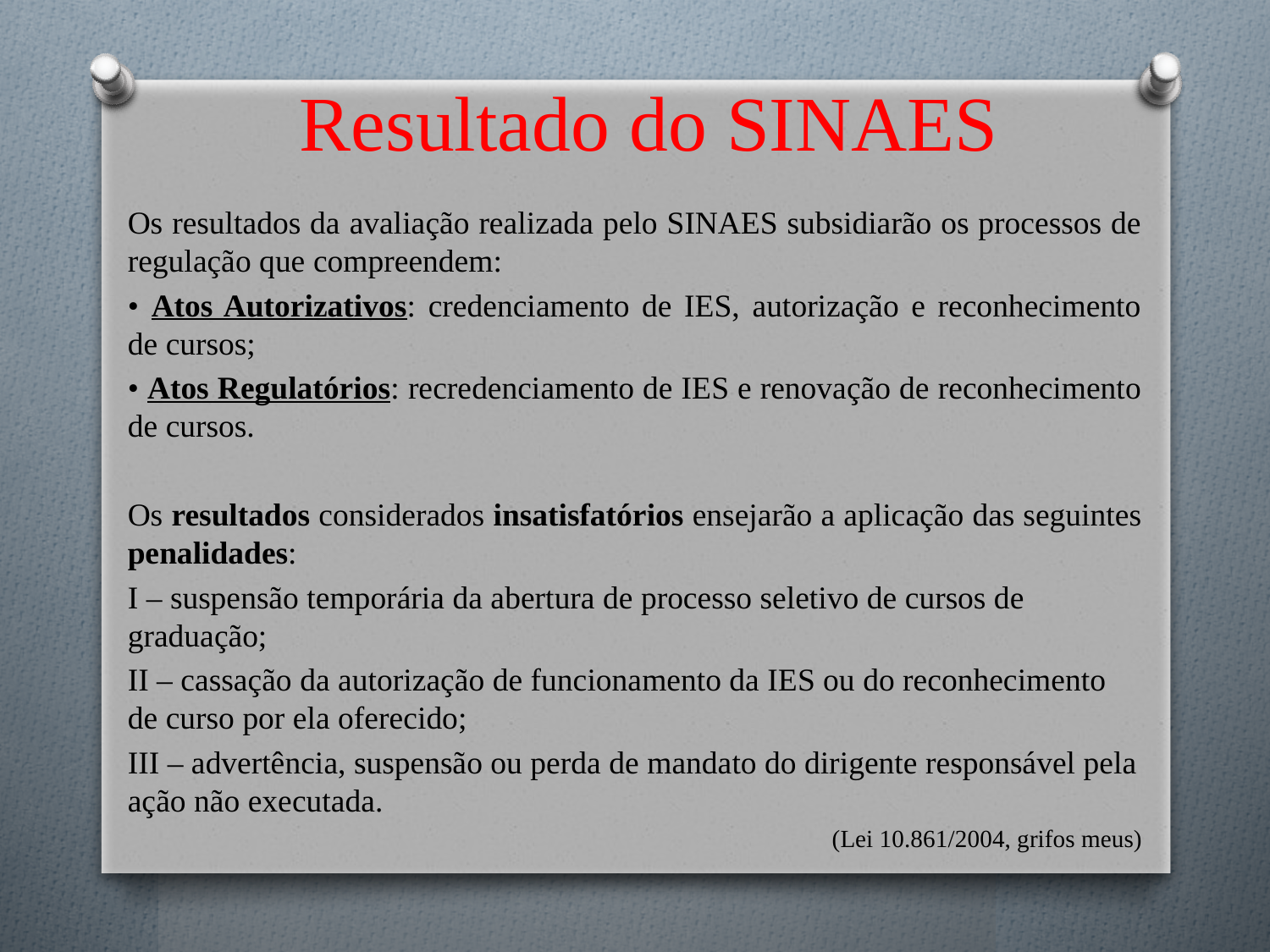

# Resultado do SINAES
Os resultados da avaliação realizada pelo SINAES subsidiarão os processos de regulação que compreendem:
• Atos Autorizativos: credenciamento de IES, autorização e reconhecimento de cursos;
• Atos Regulatórios: recredenciamento de IES e renovação de reconhecimento de cursos.

Os resultados considerados insatisfatórios ensejarão a aplicação das seguintes penalidades:
I – suspensão temporária da abertura de processo seletivo de cursos de graduação;
II – cassação da autorização de funcionamento da IES ou do reconhecimento de curso por ela oferecido;
III – advertência, suspensão ou perda de mandato do dirigente responsável pela ação não executada.
(Lei 10.861/2004, grifos meus)